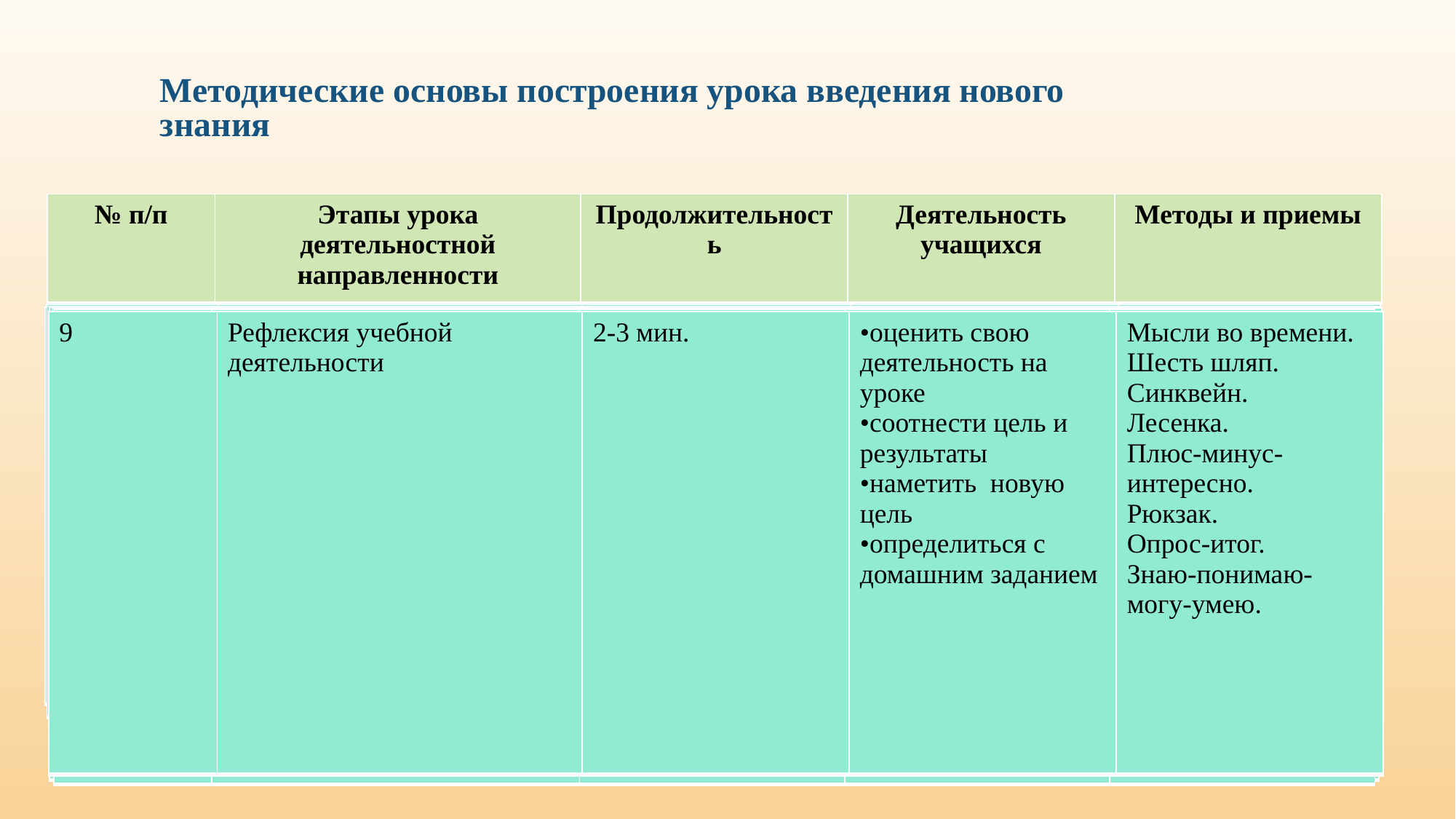

# Методические основы построения урока введения нового знания
| № п/п | Этапы урока деятельностной направленности | Продолжительность | Деятельность учащихся | Методы и приемы |
| --- | --- | --- | --- | --- |
| 2 | Актуализация знаний и фиксирование индивидуального затруднения в пробном действии. | 4-5 мин. | •повторить необходимый материал •активизировать мыслительные операции •совершить пробное действие •зафиксировать затруднение | Я беру тебя с собой. Да - нет. Шаг за шагом. Толстый и тонкий вопрос. Вопросительные слова. Согласен - не согласен. До -после. |
| --- | --- | --- | --- | --- |
| 1 | Мотивация (самоопределение) к учебной деятельности. | 1-2 мин. | •установить рамки деятельности «могу-хочу-надо» •включиться в учебную деятельность | Нестандартный вход в урок. Отсроченная отгадка. Ассоциативный ряд. Удивляй. Фантастическая добавка. Необъявленная тема. |
| --- | --- | --- | --- | --- |
| 5 | Реализация построенного проекта. | 5-8 мин. | •реализовать проект в соответствии с планом •открыть новый способ и зафиксировать его в речи и знаково •зафиксировать преодоление затруднения •сделать вывод в общем виде | Послушать-сговориться-обсудить. Решение задачи, диалог, групповая, парная работа. |
| --- | --- | --- | --- | --- |
| 4 | Построение проекта выхода из затруднения. | 4-6 мин. | •сформулировать цель действий •согласовать тему урока •выбрать способ и средства для действий •сформулировать план действий | Способы: диалог, групповая или парная работа; Методы: побуждающий к гипотезам диалог, подводящий к открытию знания диалог, подводящий без проблемы диалог. |
| --- | --- | --- | --- | --- |
| 6 | Первичное закрепление с проговариванием во внешней речи. | 4-5. | •решить фронтально, в группах, в парах задания на новый способ •проговорить новый способ вслух |  |
| --- | --- | --- | --- | --- |
| 3 | Выявление места и причины затруднения. | 3-4 мин. | •проанализировать свои действия •зафиксировать место затруднения •найти причину затруднения | Корзина идей, понятий, имен. диалог, подводящий к теме диалог, подводящий без проблемы диалог. |
| --- | --- | --- | --- | --- |
| 7 | Самостоятельная работа с самопроверкой по эталону. | 3-5 мин. | •самостоятельно выполнить задание •проверить по эталону •выявить причины новых ошибок и исправить их, если они есть |  |
| --- | --- | --- | --- | --- |
| 8 | Включение в систему знаний и повторение. | 5-8 мин. | •выполнить задания, где новые знания связаны с изученными •подготовиться к изучению следующих разделов | Толстый и тонкий вопрос. Пресс. Интеллект-карта. Кольца Венна. |
| --- | --- | --- | --- | --- |
| 9 | Рефлексия учебной деятельности | 2-3 мин. | •оценить свою деятельность на уроке •соотнести цель и результаты •наметить новую цель •определиться с домашним заданием | Мысли во времени. Шесть шляп. Синквейн. Лесенка. Плюс-минус-интересно. Рюкзак. Опрос-итог. Знаю-понимаю-могу-умею. |
| --- | --- | --- | --- | --- |